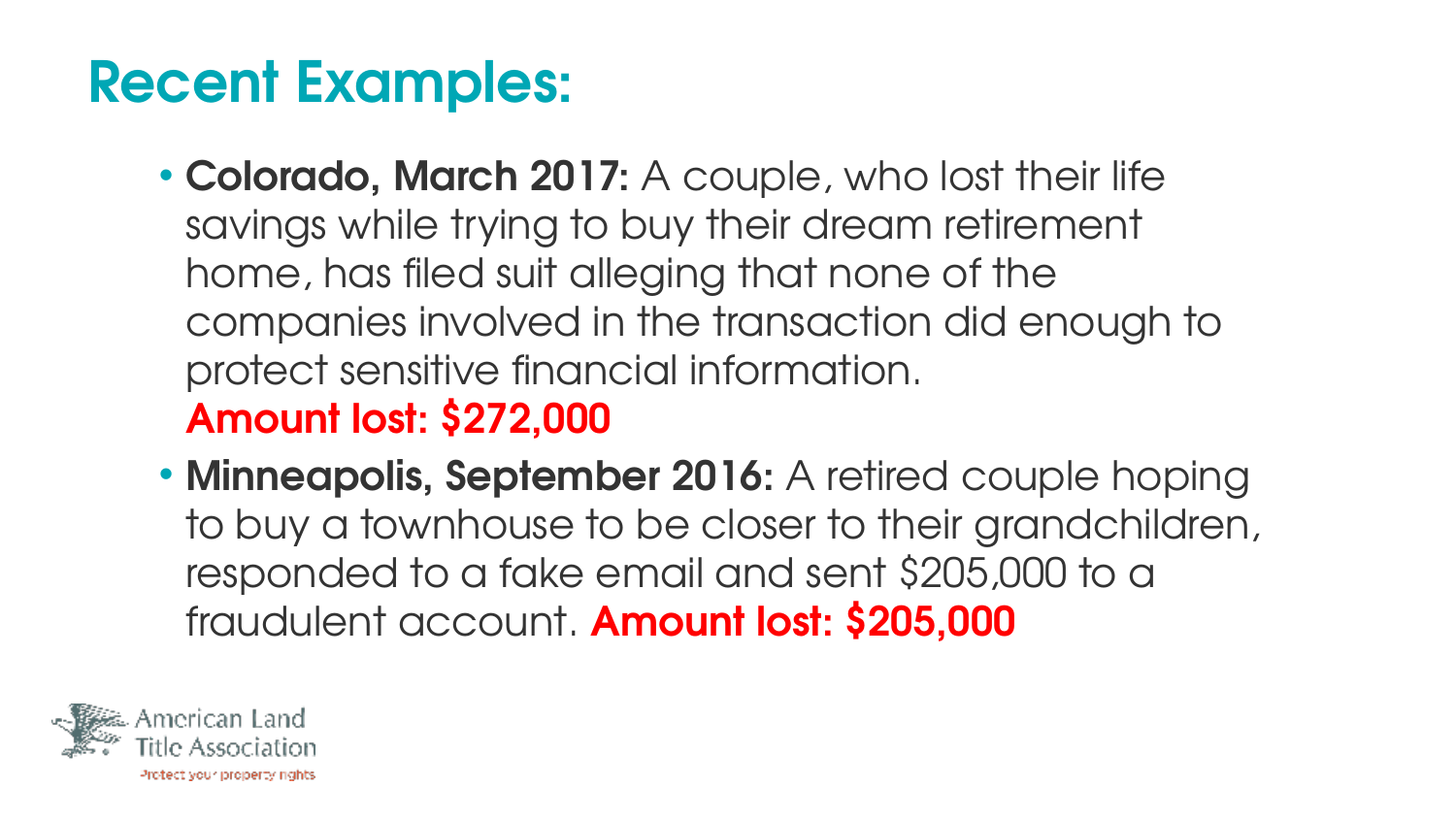

# Recent Examples:
Colorado, March 2017: A couple, who lost their life savings while trying to buy their dream retirement home, has filed suit alleging that none of the companies involved in the transaction did enough to protect sensitive financial information.
Amount lost: $272,000
Minneapolis, September 2016: A retired couple hoping to buy a townhouse to be closer to their grandchildren, responded to a fake email and sent $205,000 to a fraudulent account. Amount lost: $205,000